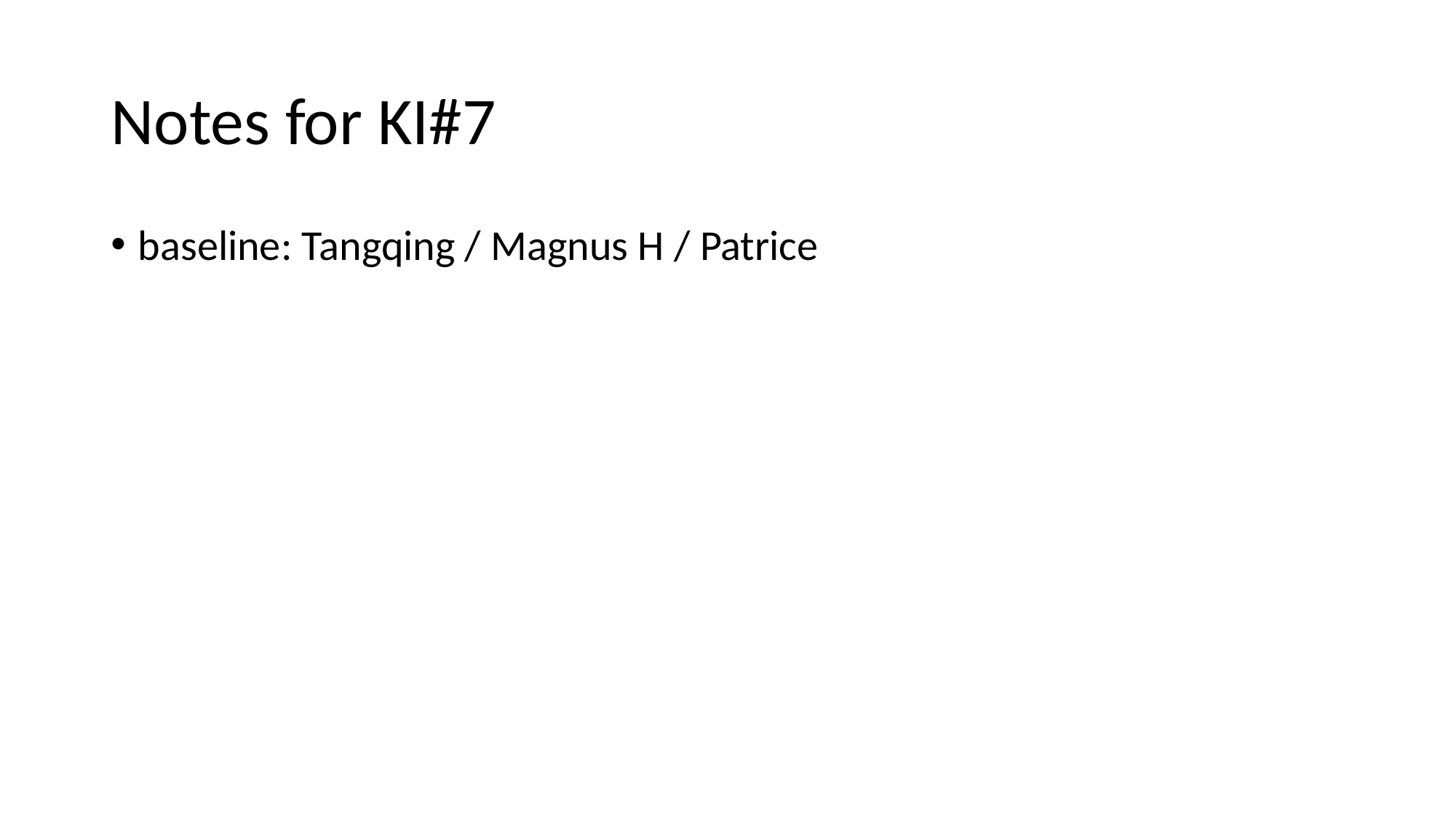

# Notes for KI#7
baseline: Tangqing / Magnus H / Patrice